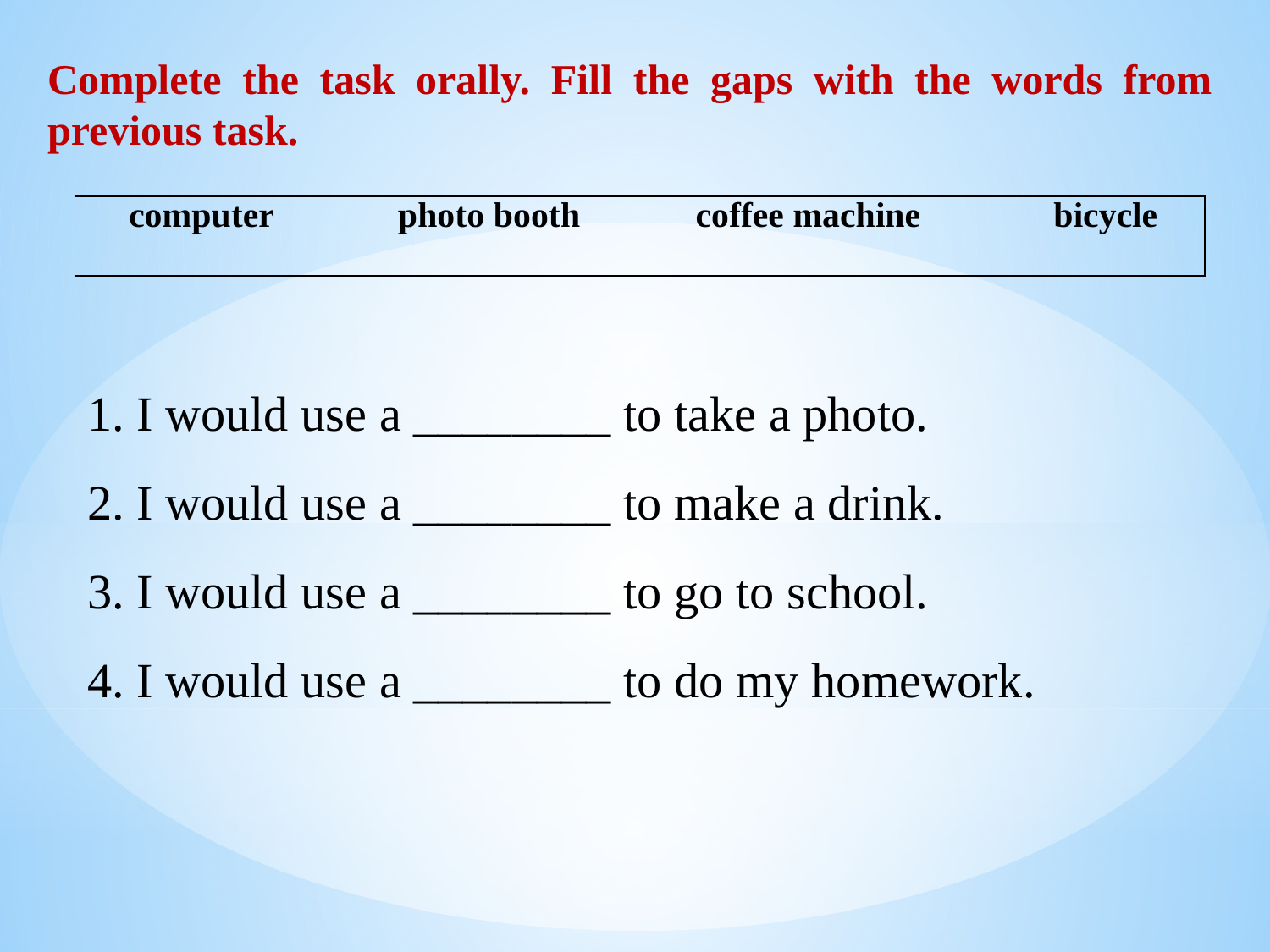

Complete the task orally. Fill the gaps with the words from previous task.
| computer photo booth coffee machine bicycle |
| --- |
1. I would use a ________ to take a photo.
2. I would use a ________ to make a drink.
3. I would use a ________ to go to school.
4. I would use a ________ to do my homework.